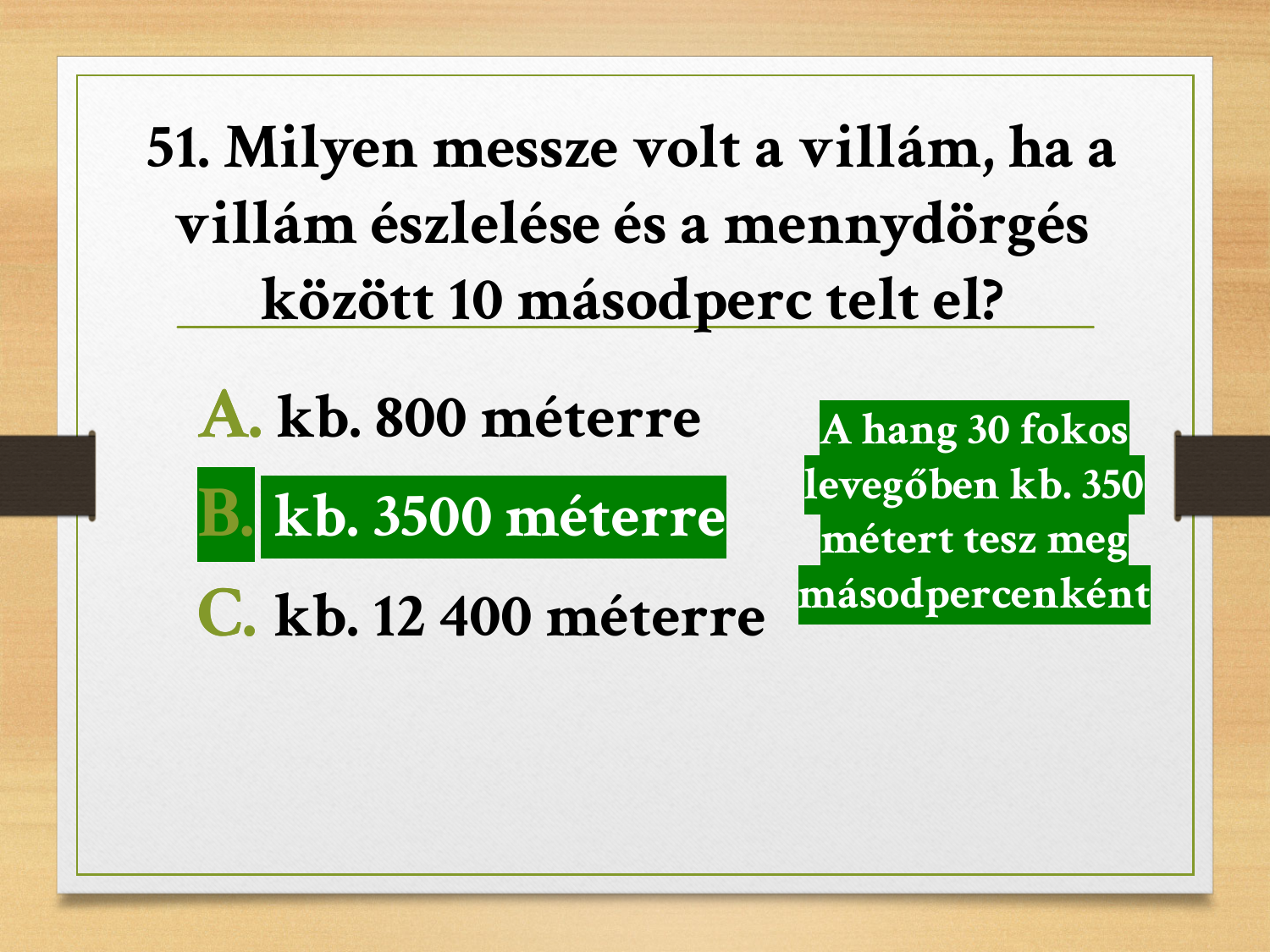

# 51. Milyen messze volt a villám, ha a villám észlelése és a mennydörgés között 10 másodperc telt el?

 kb. 3500 méterre

 kb. 800 méterre
 kb. 3500 méterre
 kb. 12 400 méterre

A hang 30 fokos levegőben kb. 350 métert tesz meg másodpercenként